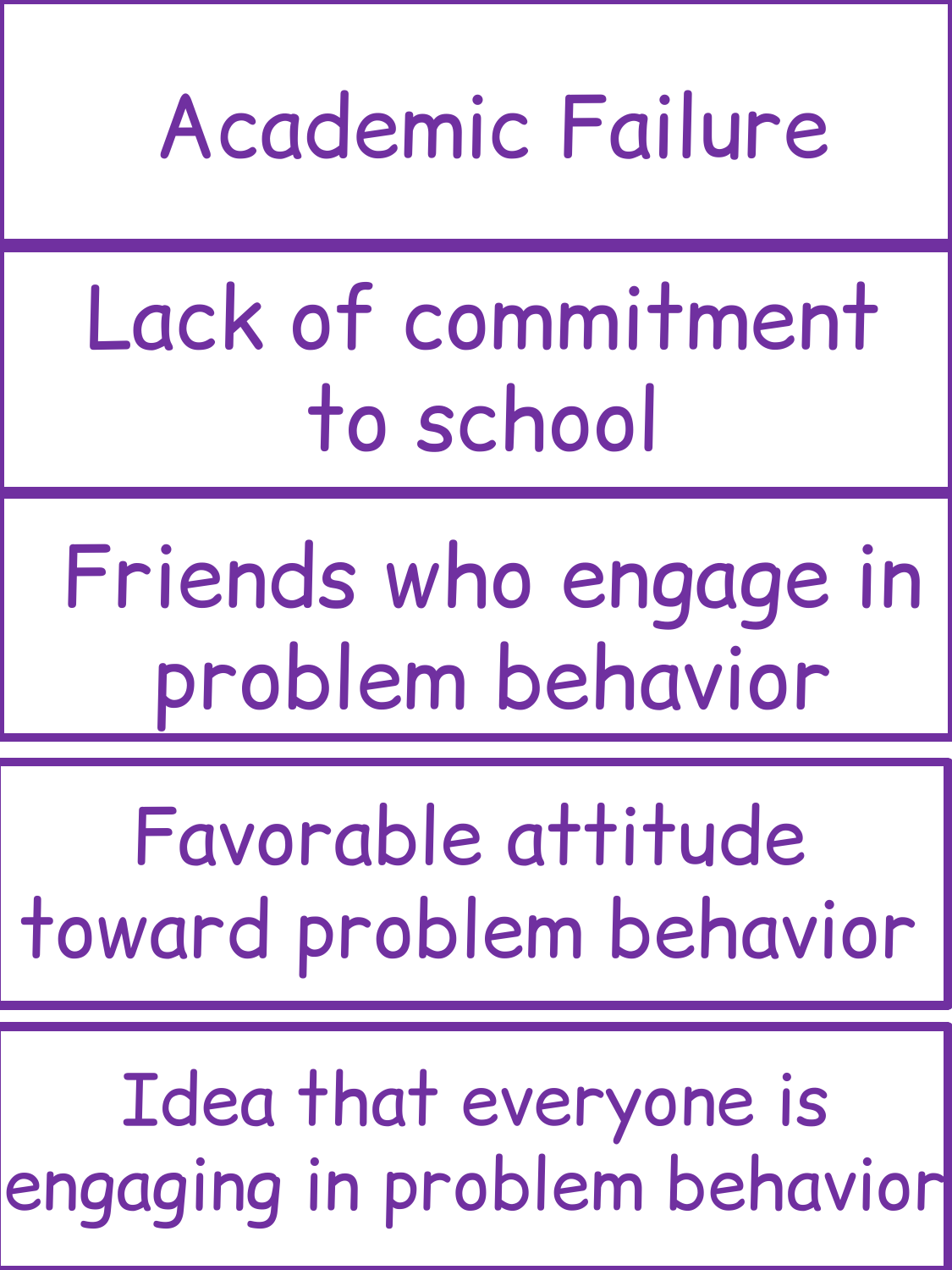

Academic Failure

Lack of commitment to school

Friends who engage in problem behavior

Favorable attitude toward problem behavior

Idea that everyone is engaging in problem behavior